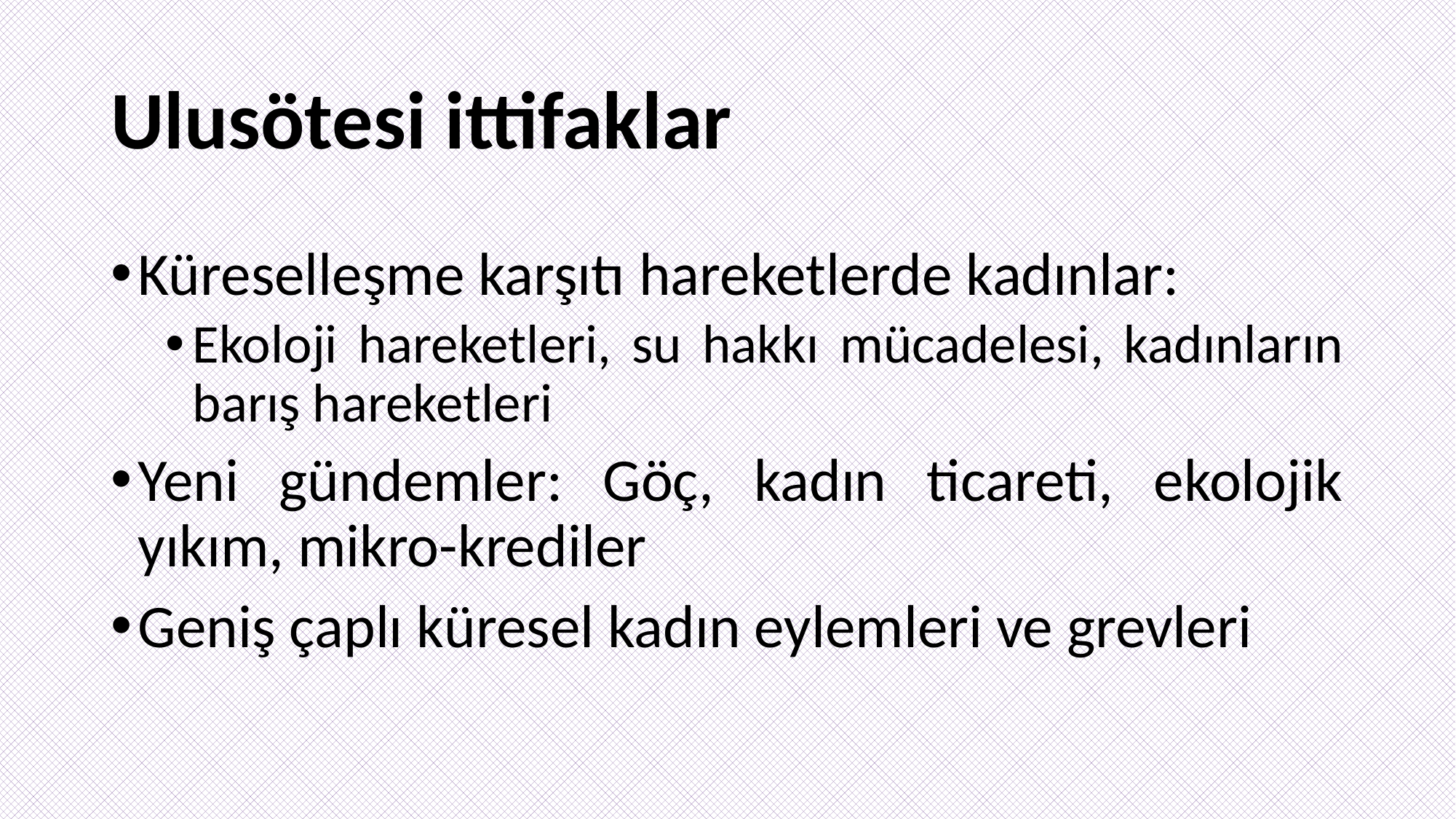

# Ulusötesi ittifaklar
Küreselleşme karşıtı hareketlerde kadınlar:
Ekoloji hareketleri, su hakkı mücadelesi, kadınların barış hareketleri
Yeni gündemler: Göç, kadın ticareti, ekolojik yıkım, mikro-krediler
Geniş çaplı küresel kadın eylemleri ve grevleri